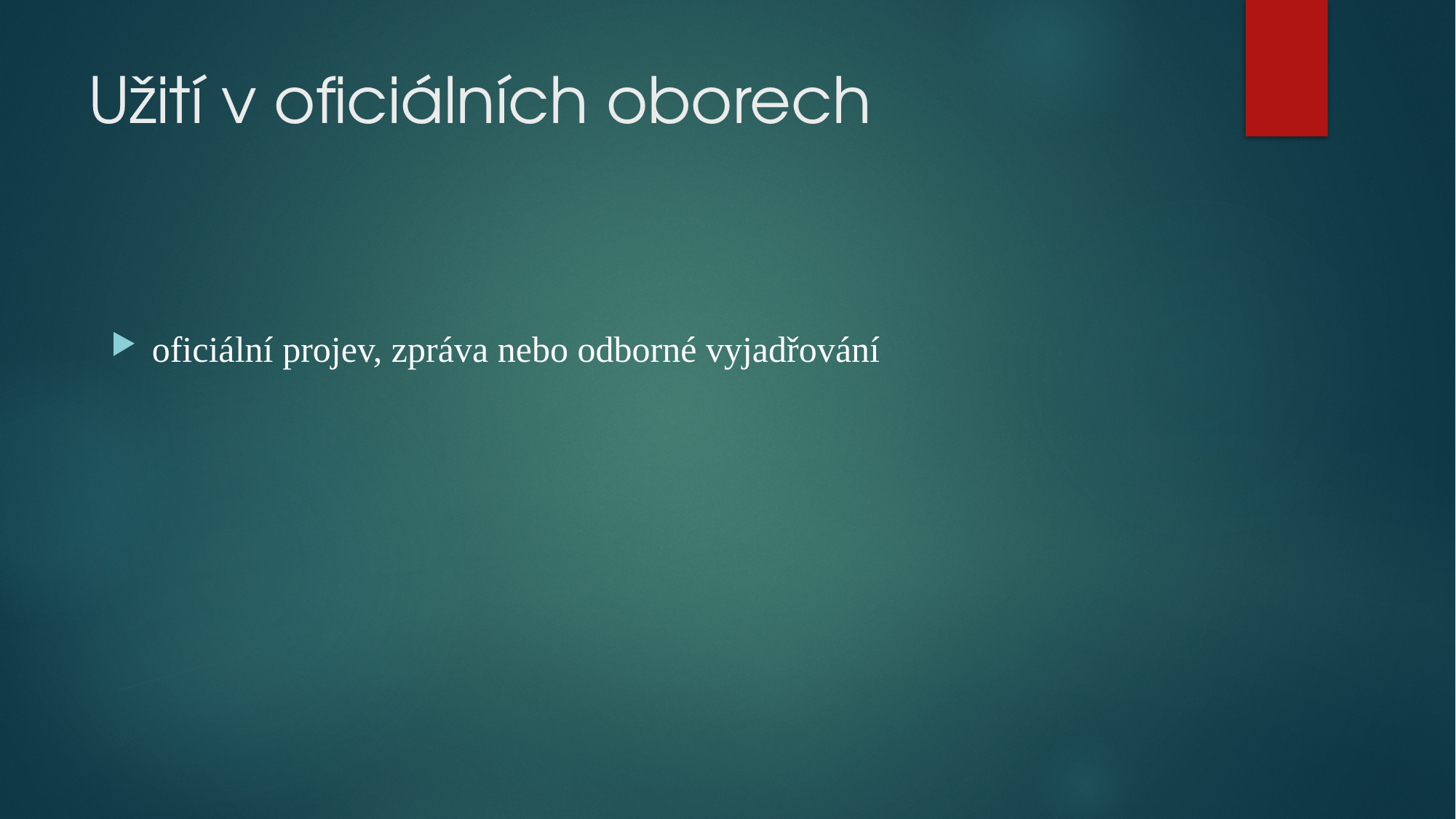

# Užití v oficiálních oborech
oficiální projev, zpráva nebo odborné vyjadřování